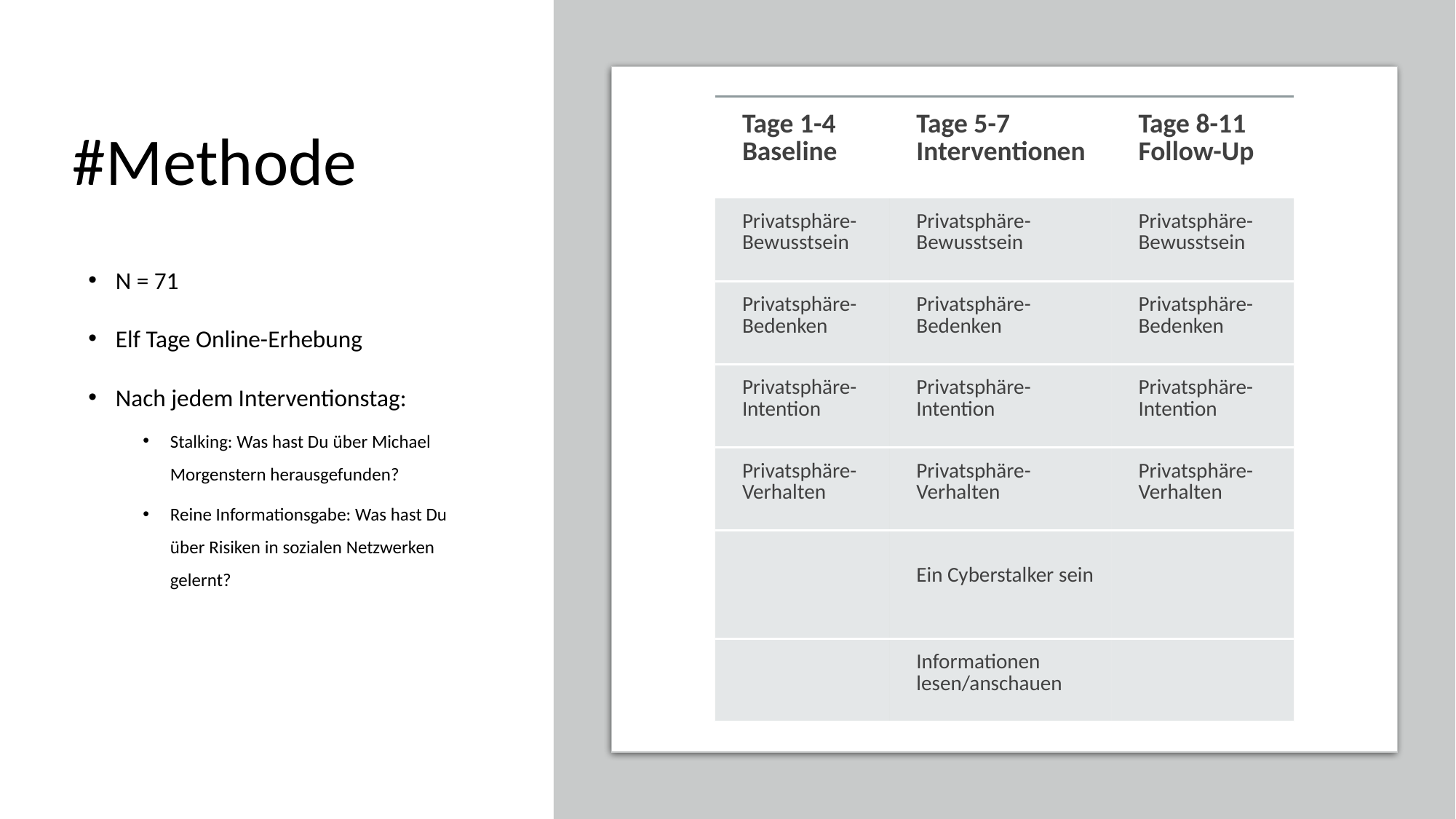

# #Methode

| Tage 1-4 Baseline | Tage 5-7 Interventionen | Tage 8-11 Follow-Up |
| --- | --- | --- |
| Privatsphäre-Bewusstsein | Privatsphäre-Bewusstsein | Privatsphäre-Bewusstsein |
| Privatsphäre-Bedenken | Privatsphäre-Bedenken | Privatsphäre-Bedenken |
| Privatsphäre-Intention | Privatsphäre-Intention | Privatsphäre-Intention |
| Privatsphäre-Verhalten | Privatsphäre-Verhalten | Privatsphäre-Verhalten |
|  | Ein Cyberstalker sein |  |
|  | Informationen lesen/anschauen |  |
N = 71
Elf Tage Online-Erhebung
Nach jedem Interventionstag:
Stalking: Was hast Du über Michael Morgenstern herausgefunden?
Reine Informationsgabe: Was hast Du über Risiken in sozialen Netzwerken gelernt?